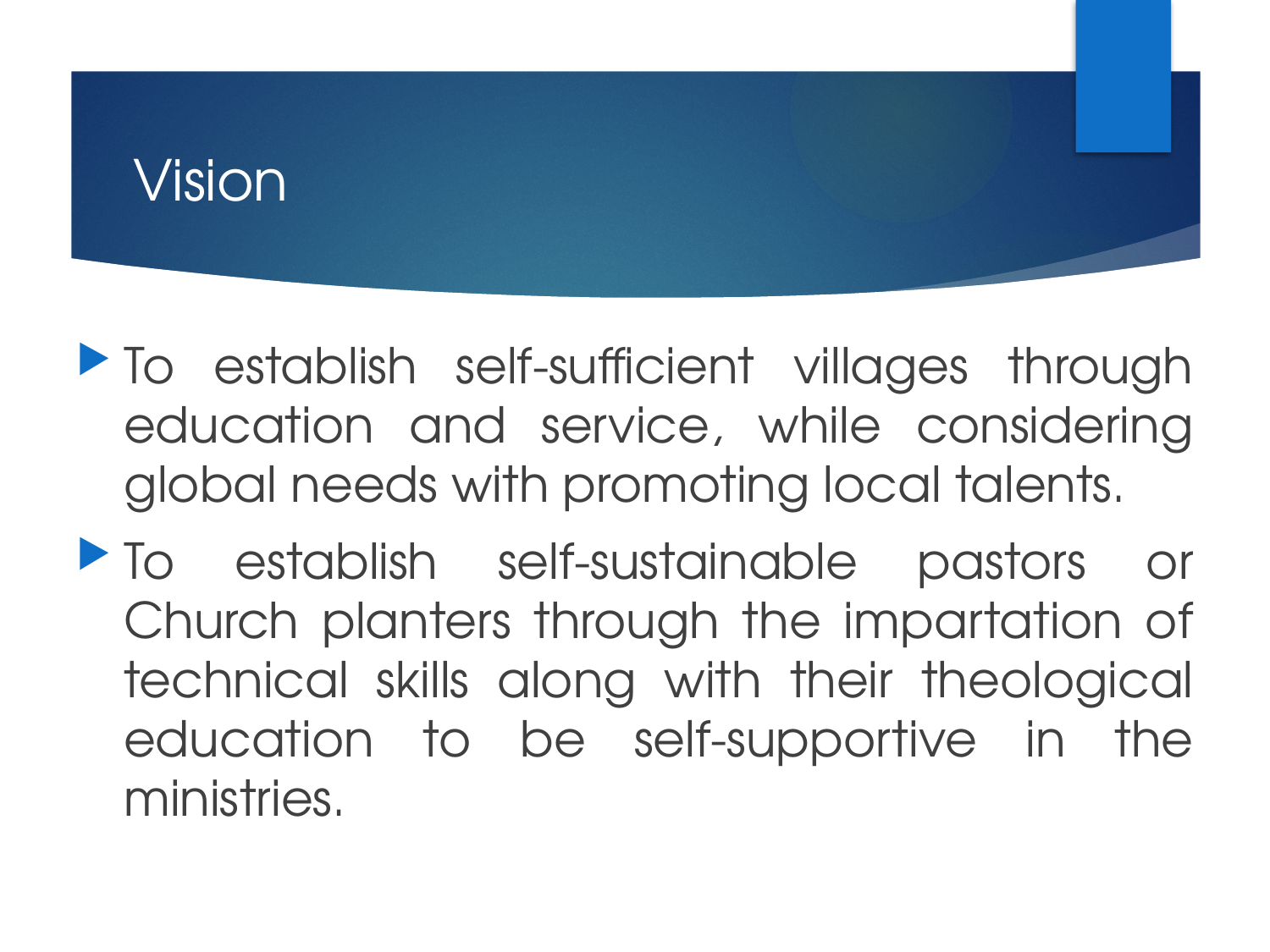

# Vision
To establish self-sufficient villages through education and service, while considering global needs with promoting local talents.
To establish self-sustainable pastors or Church planters through the impartation of technical skills along with their theological education to be self-supportive in the ministries.